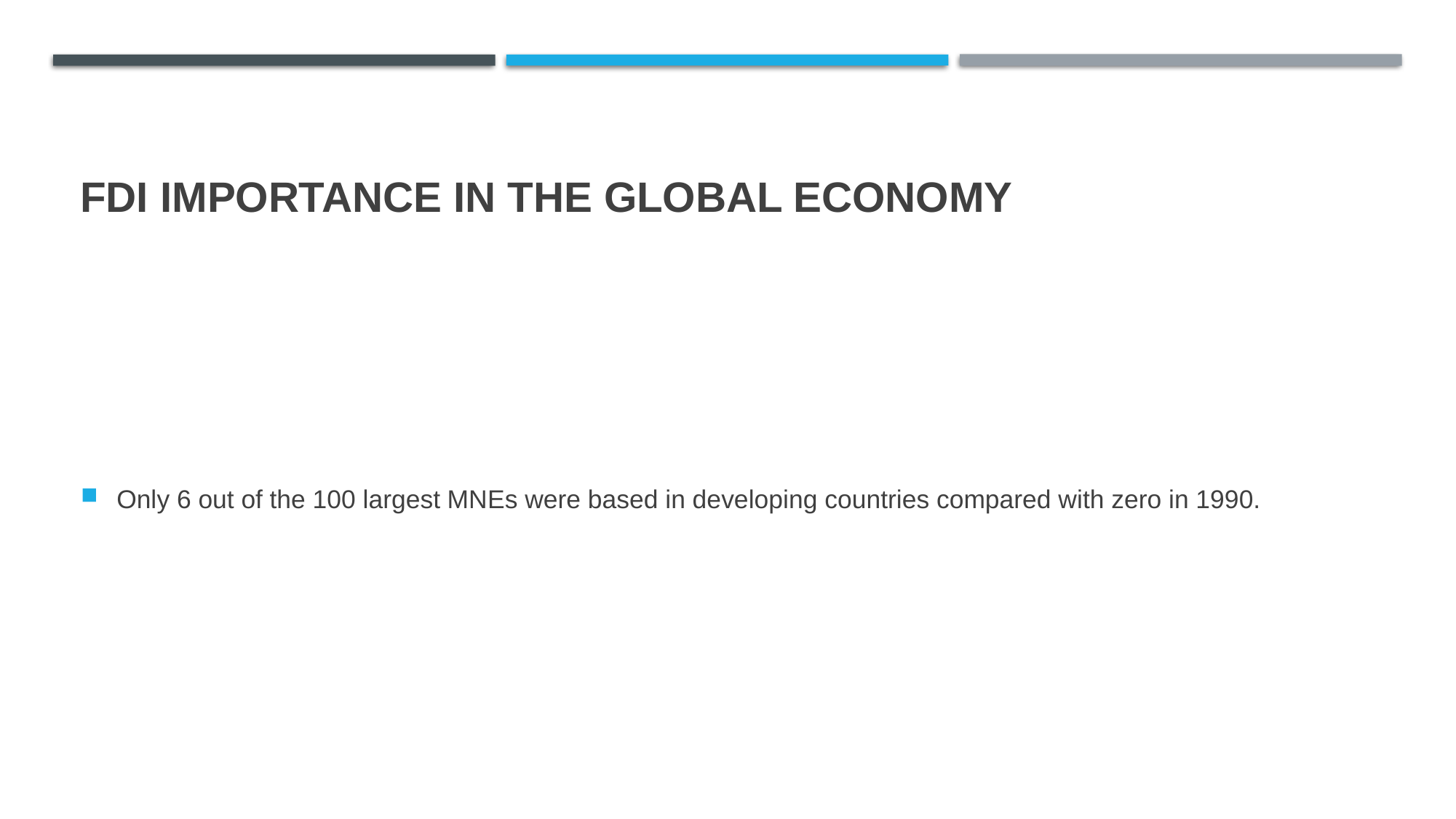

# FDI importance in the global economy
Only 6 out of the 100 largest MNEs were based in developing countries compared with zero in 1990.